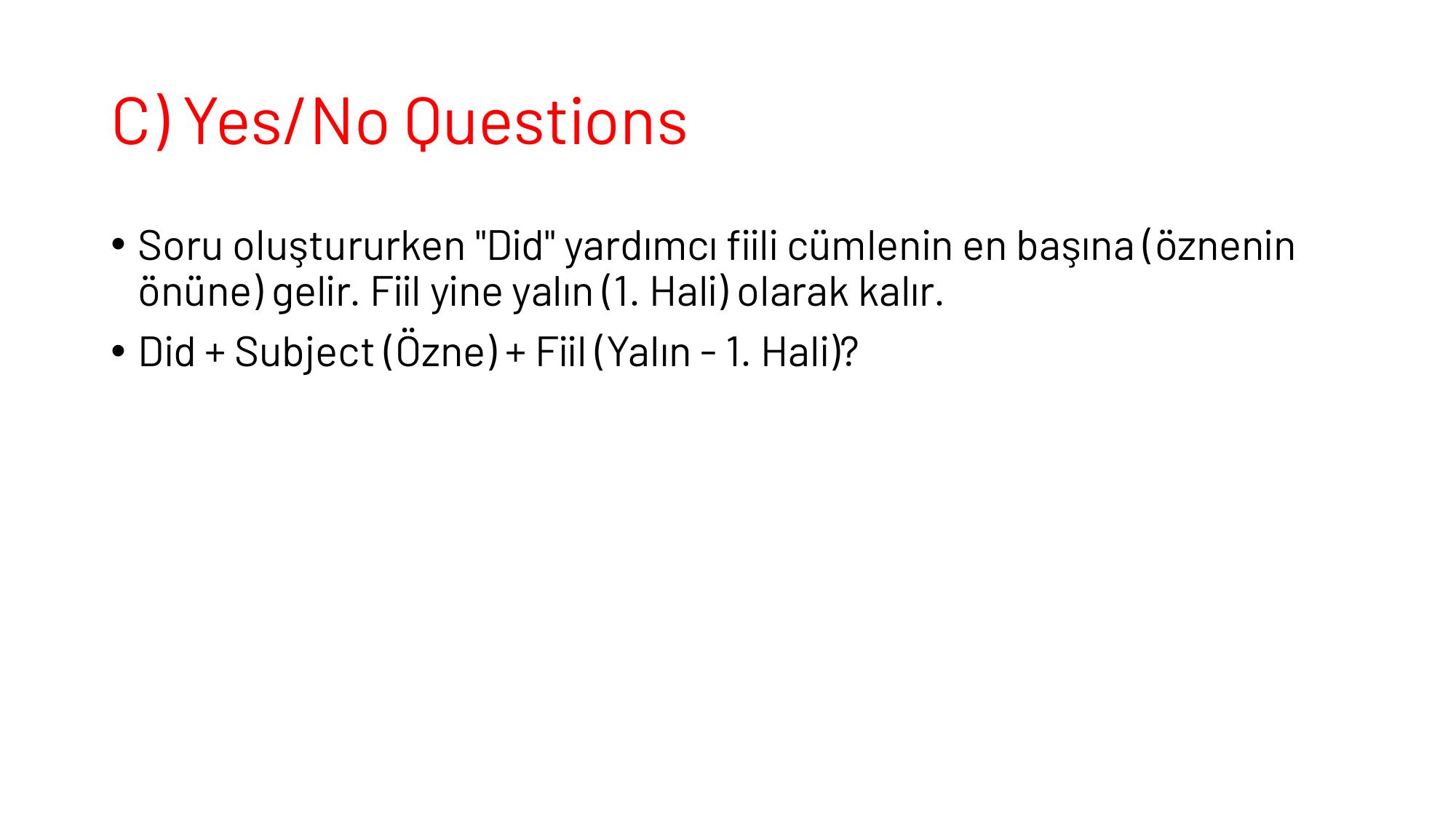

# C) Yes/No Questions
Soru oluştururken "Did" yardımcı fiili cümlenin en başına (öznenin önüne) gelir. Fiil yine yalın (1. Hali) olarak kalır.
Did + Subject (Özne) + Fiil (Yalın - 1. Hali)?